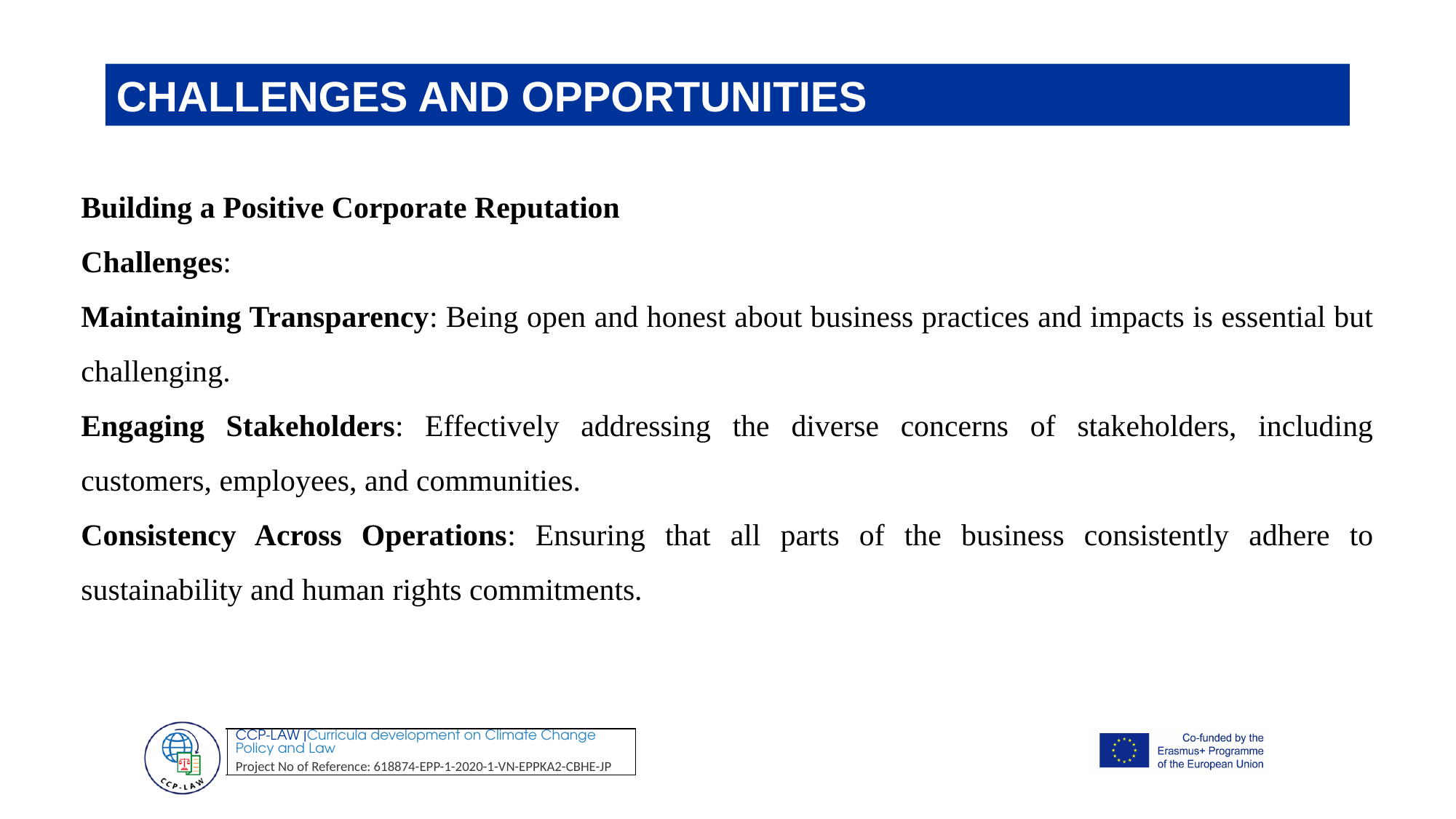

CHALLENGES AND OPPORTUNITIES
Building a Positive Corporate Reputation
Challenges:
Maintaining Transparency: Being open and honest about business practices and impacts is essential but challenging.
Engaging Stakeholders: Effectively addressing the diverse concerns of stakeholders, including customers, employees, and communities.
Consistency Across Operations: Ensuring that all parts of the business consistently adhere to sustainability and human rights commitments.